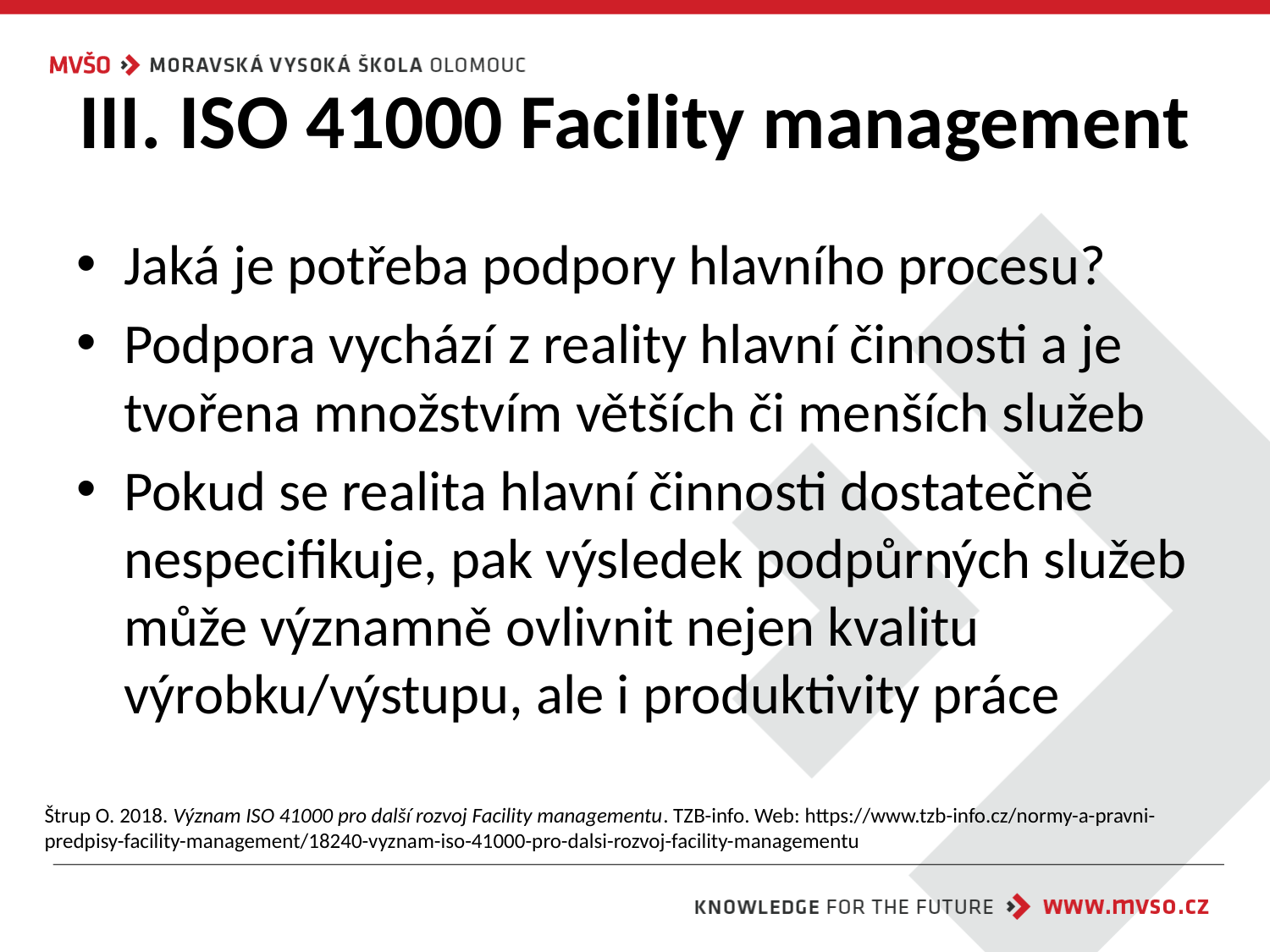

# III. ISO 41000 Facility management
Jaká je potřeba podpory hlavního procesu?
Podpora vychází z reality hlavní činnosti a je tvořena množstvím větších či menších služeb
Pokud se realita hlavní činnosti dostatečně nespecifikuje, pak výsledek podpůrných služeb může významně ovlivnit nejen kvalitu výrobku/výstupu, ale i produktivity práce
Štrup O. 2018. Význam ISO 41000 pro další rozvoj Facility managementu. TZB-info. Web: https://www.tzb-info.cz/normy-a-pravni-predpisy-facility-management/18240-vyznam-iso-41000-pro-dalsi-rozvoj-facility-managementu